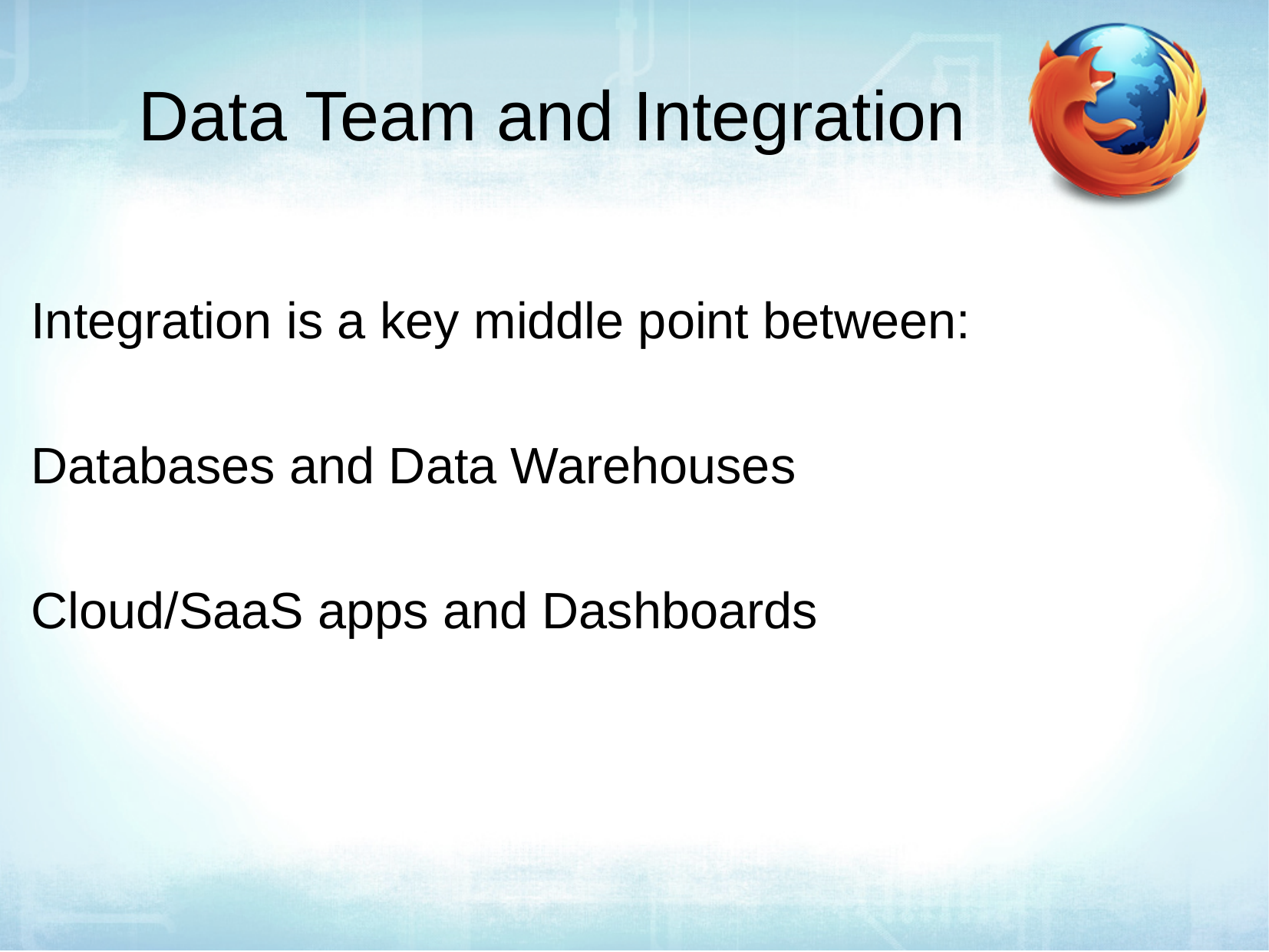

Data Team and Integration
Integration is a key middle point between:
Databases and Data Warehouses
Cloud/SaaS apps and Dashboards